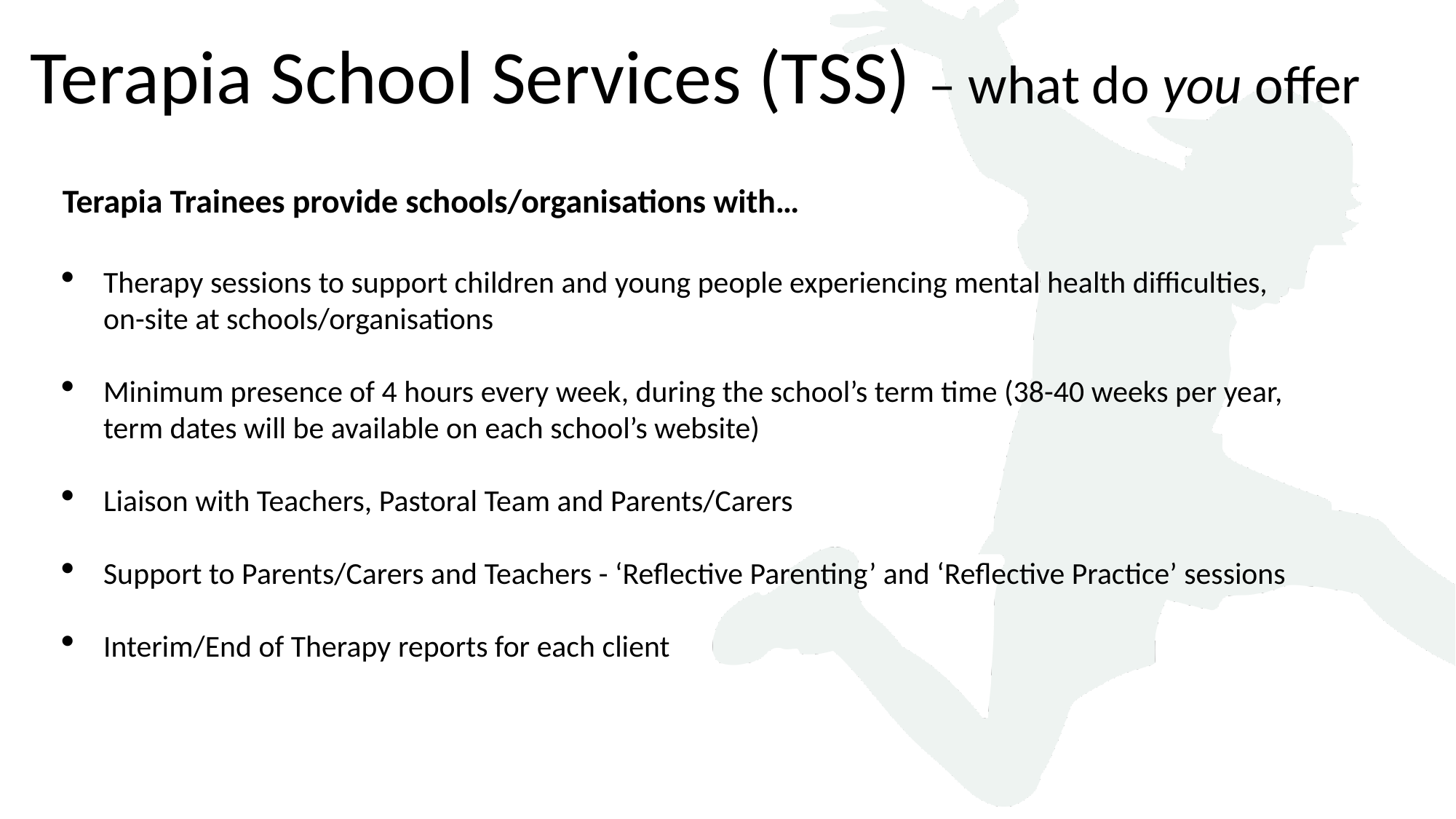

Terapia School Services (TSS) – what do you offer

Terapia Trainees provide schools/organisations with…

Therapy sessions to support children and young people experiencing mental health difficulties, on-site at schools/organisations

Minimum presence of 4 hours every week, during the school’s term time (38-40 weeks per year, term dates will be available on each school’s website)

Liaison with Teachers, Pastoral Team and Parents/Carers

Support to Parents/Carers and Teachers - ‘Reflective Parenting’ and ‘Reflective Practice’ sessions

Interim/End of Therapy reports for each client